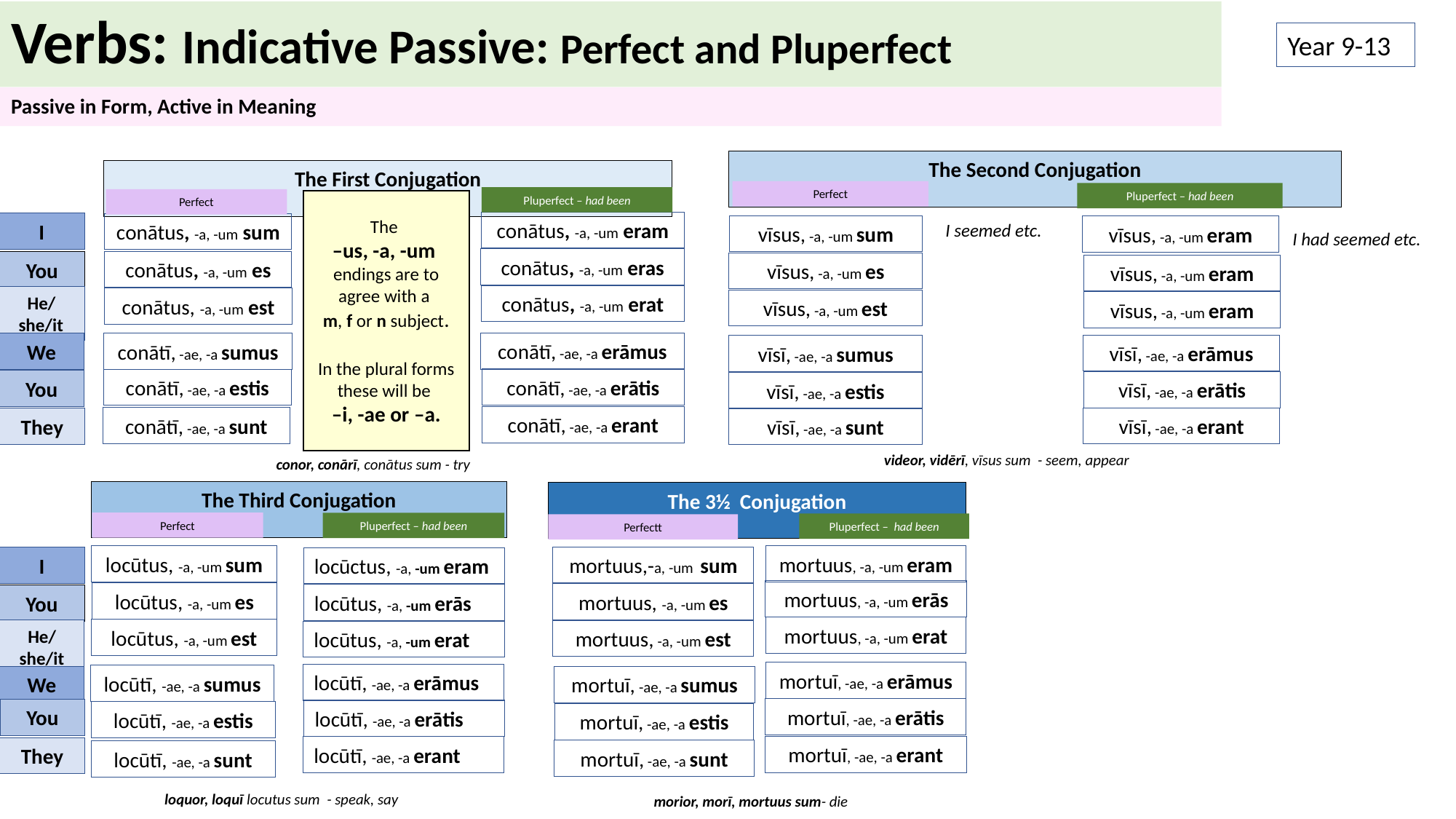

# Verbs: Indicative Passive: Perfect and Pluperfect
Year 9-13
Passive in Form, Active in Meaning
The Second Conjugation
Present, Future, Imperfect
The First Conjugation
Present, Future, Imperfect
Perfect
Pluperfect – had been
Pluperfect – had been
Perfect
The
–us, -a, -um
endings are to agree with a
m, f or n subject.

In the plural forms these will be
–i, -ae or –a.
conātus, -a, -um eram
I
I seemed etc.
conātus, -a, -um sum
vīsus, -a, -um sum
vīsus, -a, -um eram
I had seemed etc.
conātus, -a, -um eras
conātus, -a, -um es
You
vīsus, -a, -um es
vīsus, -a, -um eram
conātus, -a, -um erat
He/she/it
conātus, -a, -um est
vīsus, -a, -um est
vīsus, -a, -um eram
conātī, -ae, -a erāmus
We
conātī, -ae, -a sumus
vīsī, -ae, -a erāmus
vīsī, -ae, -a sumus
conātī, -ae, -a erātis
conātī, -ae, -a estis
You
vīsī, -ae, -a erātis
vīsī, -ae, -a estis
conātī, -ae, -a erant
conātī, -ae, -a sunt
vīsī, -ae, -a erant
vīsī, -ae, -a sunt
They
videor, vidērī, vīsus sum  - seem, appear
conor, conārī, conātus sum - try
The Third Conjugation
Present, Sneaky Future, Imperfect
The 3½  Conjugation
Present
Perfect
Pluperfect – had been
Pluperfect –  had been
Perfectt
mortuus, -a, -um eram
locūtus, -a, -um sum
mortuus,-a, -um  sum
I
locūctus, -a, -um eram
mortuus, -a, -um erās
locūtus, -a, -um es
mortuus, -a, -um es
locūtus, -a, -um erās
You
mortuus, -a, -um erat
locūtus, -a, -um est
He/she/it
mortuus, -a, -um est
locūtus, -a, -um erat
mortuī, -ae, -a erāmus
locūtī, -ae, -a erāmus
locūtī, -ae, -a sumus
We
mortuī, -ae, -a sumus
mortuī, -ae, -a erātis
You
locūtī, -ae, -a erātis
locūtī, -ae, -a estis
mortuī, -ae, -a estis
mortuī, -ae, -a erant
locūtī, -ae, -a erant
They
mortuī, -ae, -a sunt
locūtī, -ae, -a sunt
loquor, loquī locutus sum  - speak, say
morior, morī, mortuus sum- die